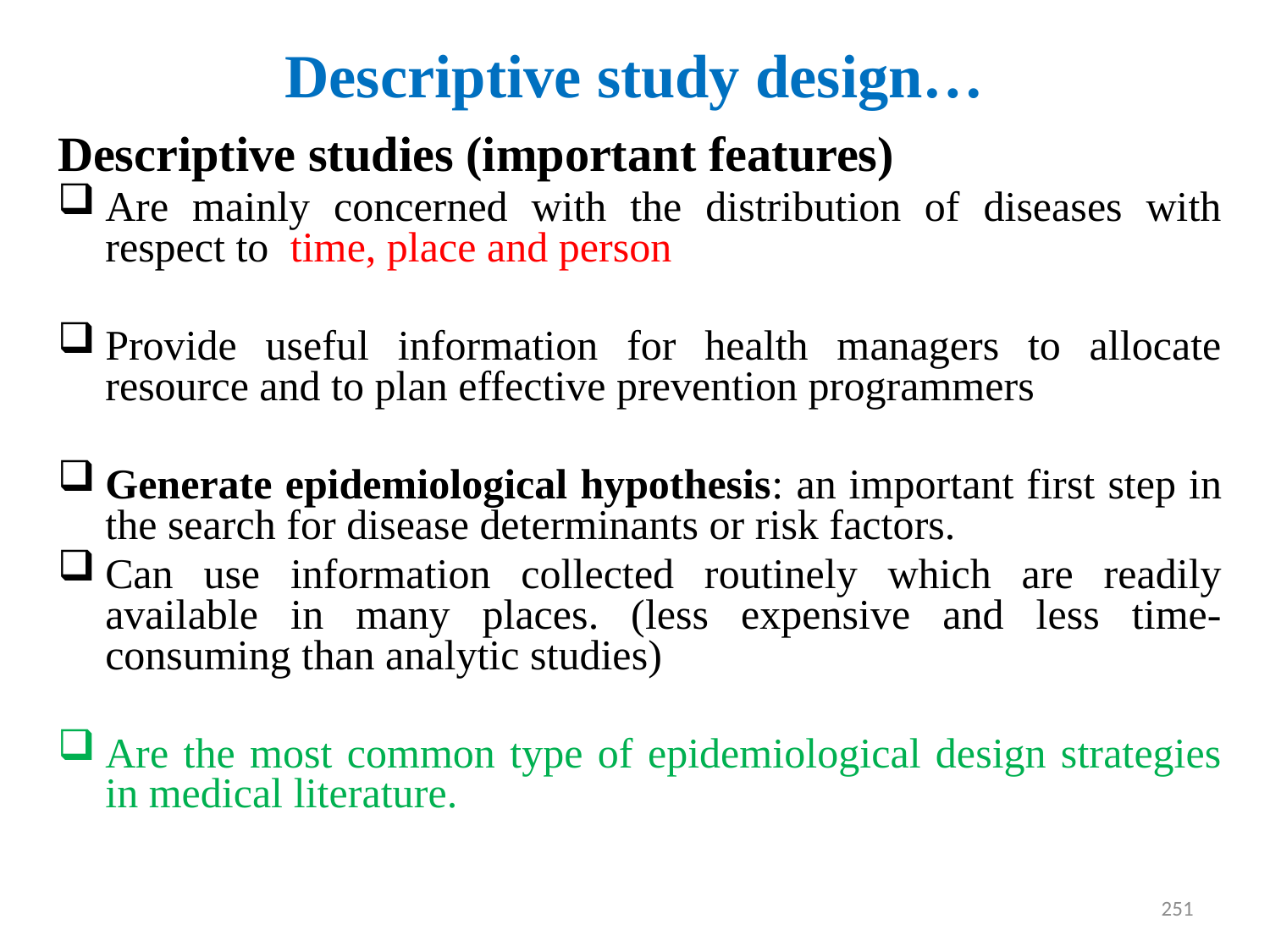

# Descriptive study design…
Descriptive studies (important features)
Are mainly concerned with the distribution of diseases with respect to  time, place and person

Provide useful information for health managers to allocate resource and to plan effective prevention programmers

Generate epidemiological hypothesis: an important first step in the search for disease determinants or risk factors.
Can use information collected routinely which are readily available in many places. (less expensive and less time-consuming than analytic studies)

Are the most common type of epidemiological design strategies in medical literature.
251